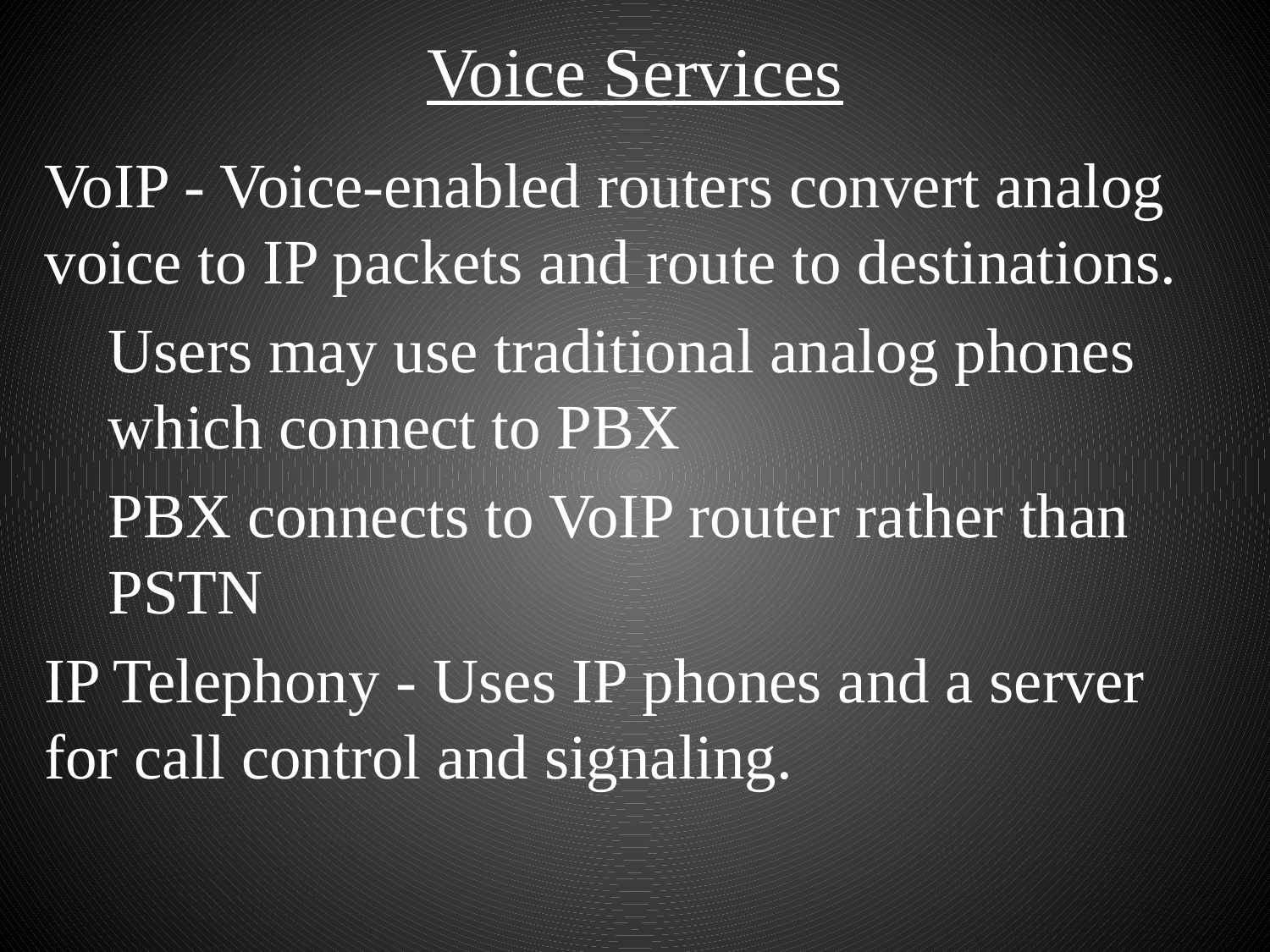

# Voice Services
VoIP - Voice-enabled routers convert analog voice to IP packets and route to destinations.
Users may use traditional analog phones which connect to PBX
PBX connects to VoIP router rather than PSTN
IP Telephony - Uses IP phones and a server for call control and signaling.